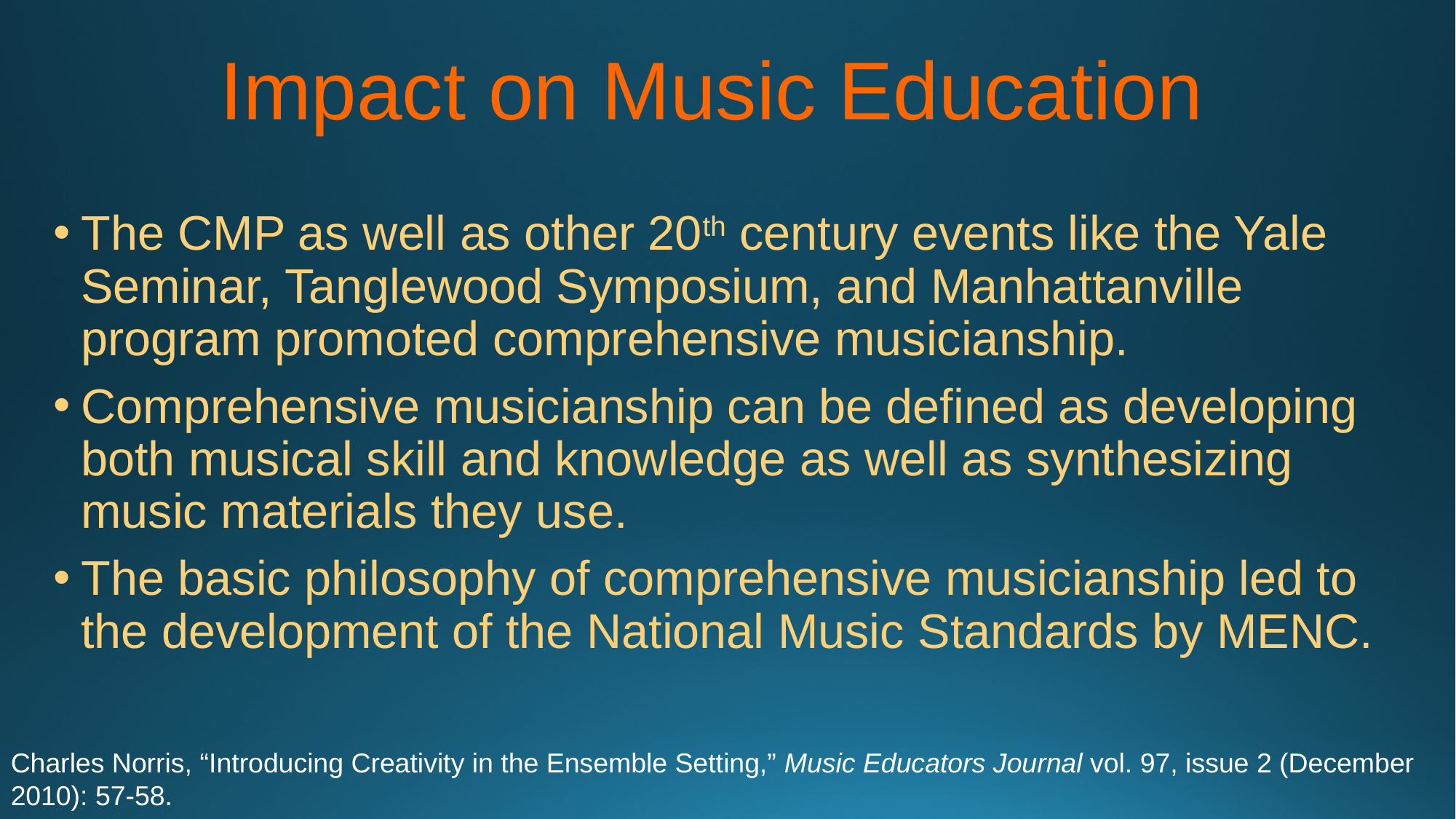

# Impact on Music Education
The CMP as well as other 20th century events like the Yale Seminar, Tanglewood Symposium, and Manhattanville program promoted comprehensive musicianship.
Comprehensive musicianship can be defined as developing both musical skill and knowledge as well as synthesizing music materials they use.
The basic philosophy of comprehensive musicianship led to the development of the National Music Standards by MENC.

Charles Norris, “Introducing Creativity in the Ensemble Setting,” Music Educators Journal vol. 97, issue 2 (December 2010): 57-58.